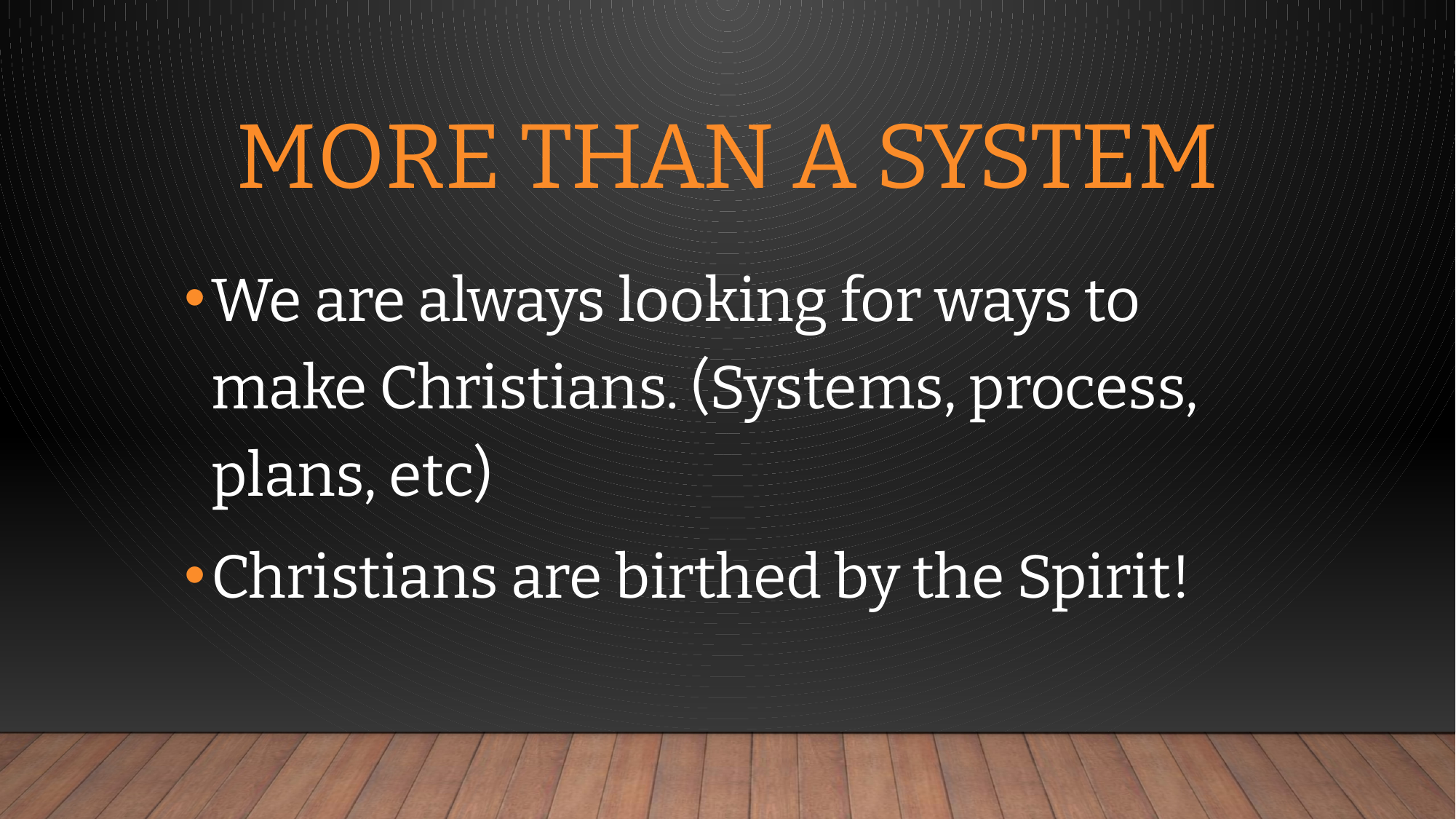

# More than a system
We are always looking for ways to make Christians. (Systems, process, plans, etc)
Christians are birthed by the Spirit!